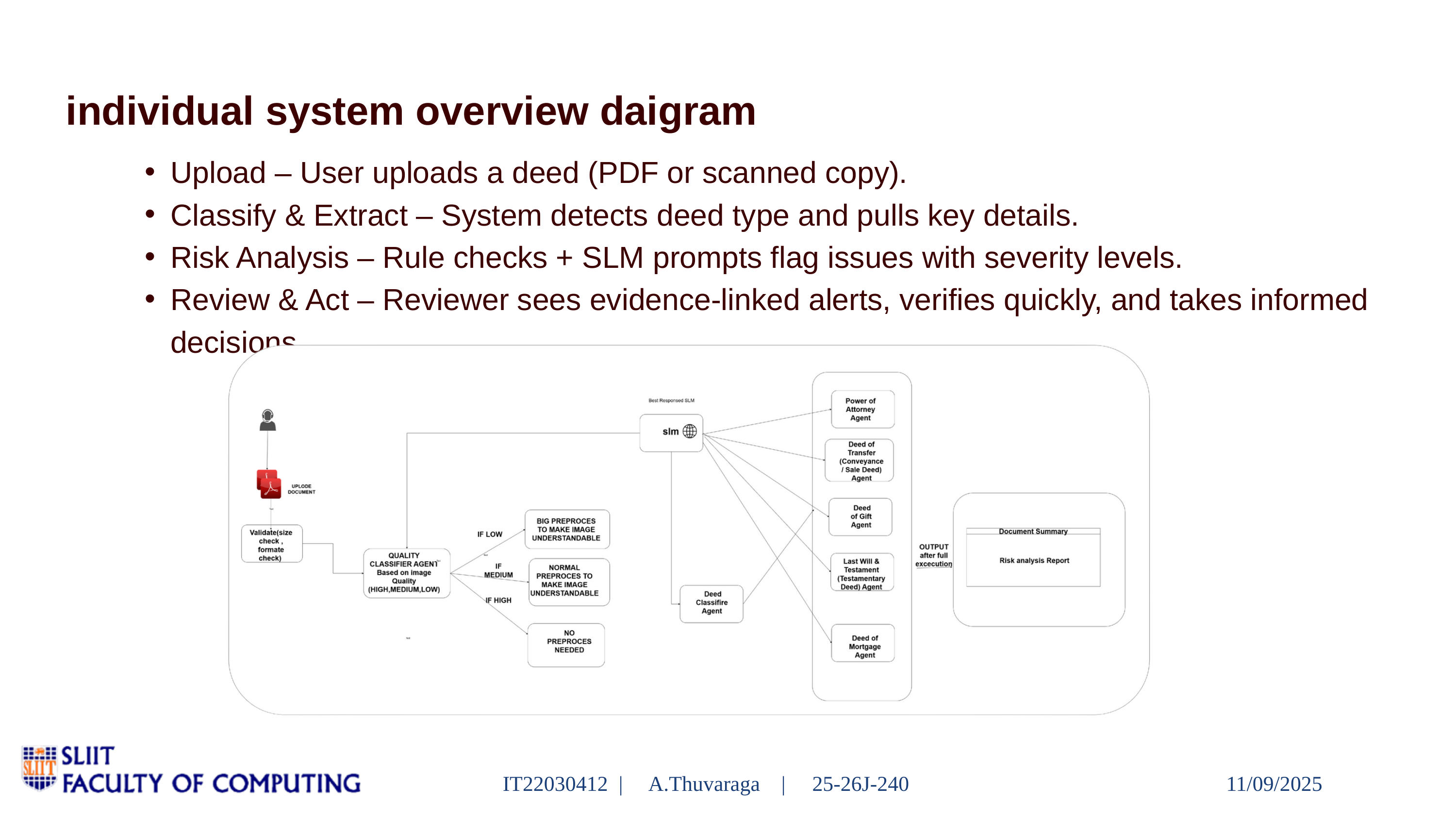

individual system overview daigram
Warner & Spencer

Upload – User uploads a deed (PDF or scanned copy).
Classify & Extract – System detects deed type and pulls key details.
Risk Analysis – Rule checks + SLM prompts flag issues with severity levels.
Review & Act – Reviewer sees evidence-linked alerts, verifies quickly, and takes informed decisions.

IT22030412  |     A.Thuvaraga    |     25-26J-240
11/09/2025